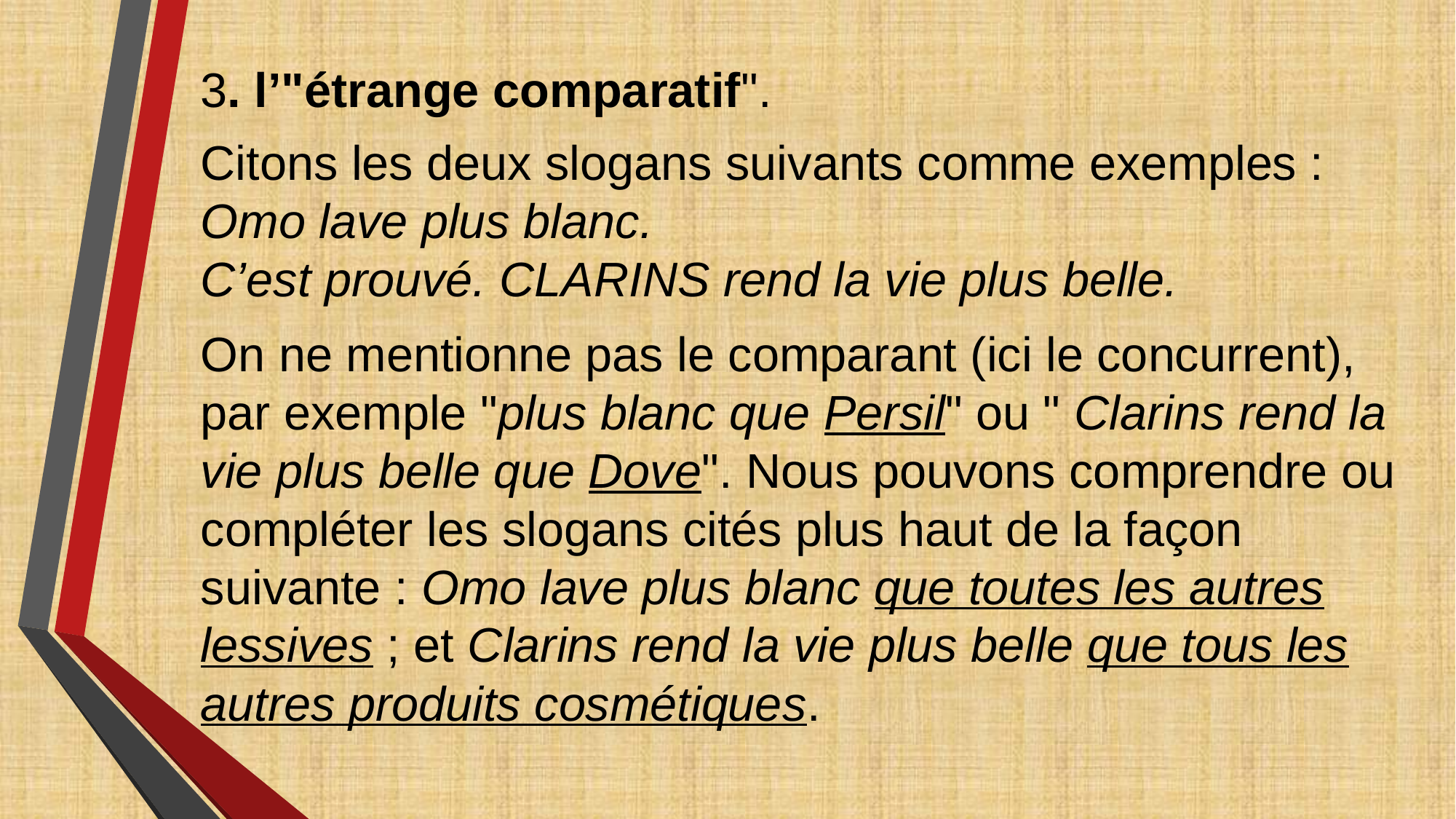

# 3. l’"étrange comparatif". Citons les deux slogans suivants comme exemples : Omo lave plus blanc. C’est prouvé. CLARINS rend la vie plus belle. On ne mentionne pas le comparant (ici le concurrent), par exemple "plus blanc que Persil" ou " Clarins rend la vie plus belle que Dove". Nous pouvons comprendre ou compléter les slogans cités plus haut de la façon suivante : Omo lave plus blanc que toutes les autres lessives ; et Clarins rend la vie plus belle que tous les autres produits cosmétiques.